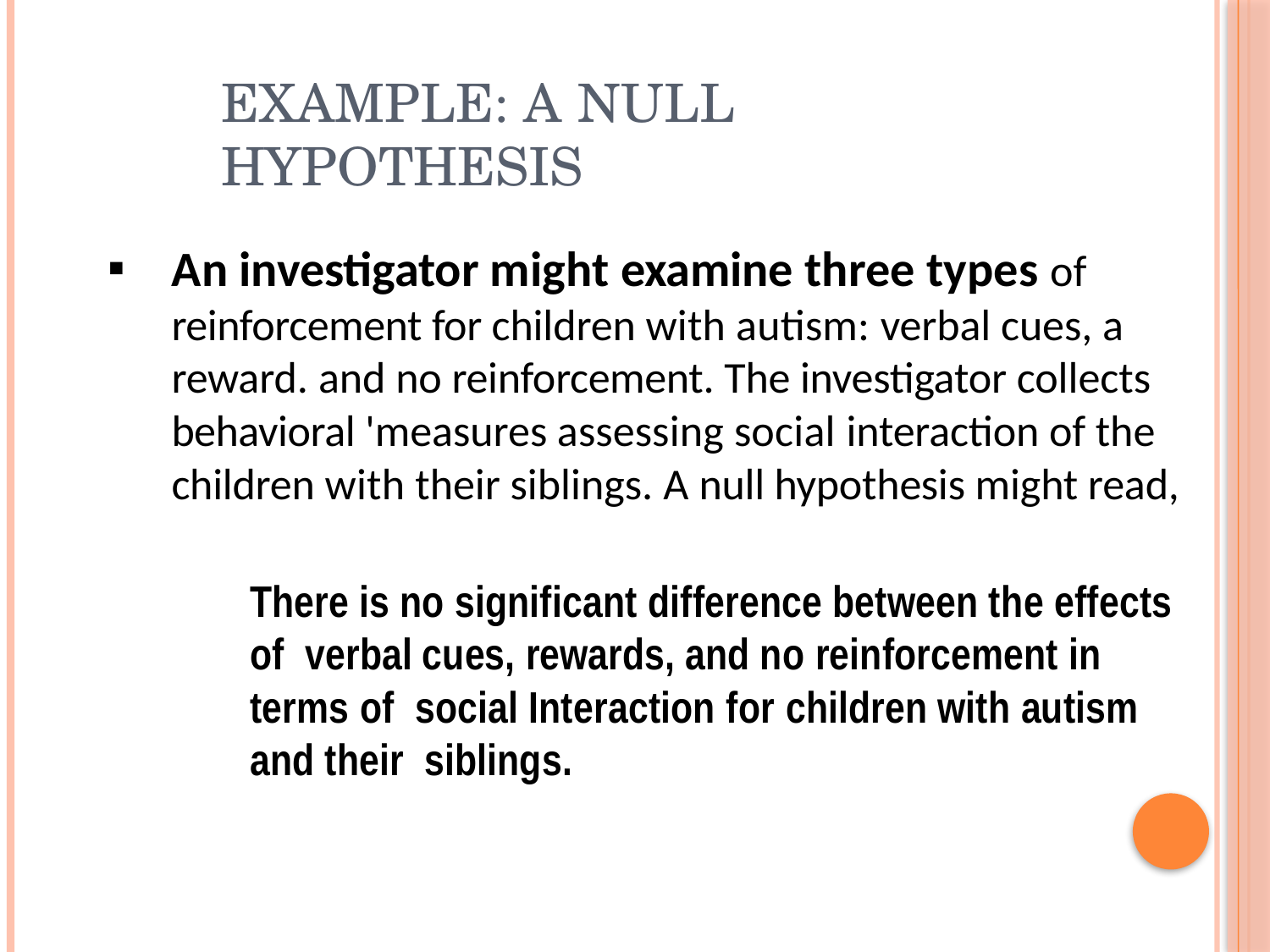

# Example: A Null Hypothesis
An investigator might examine three types of
reinforcement for children with autism: verbal cues, a  reward. and no reinforcement. The investigator collects  behavioral 'measures assessing social interaction of the  children with their siblings. A null hypothesis might read,

There is no significant difference between the effects of  verbal cues, rewards, and no reinforcement in terms of  social Interaction for children with autism and their  siblings.